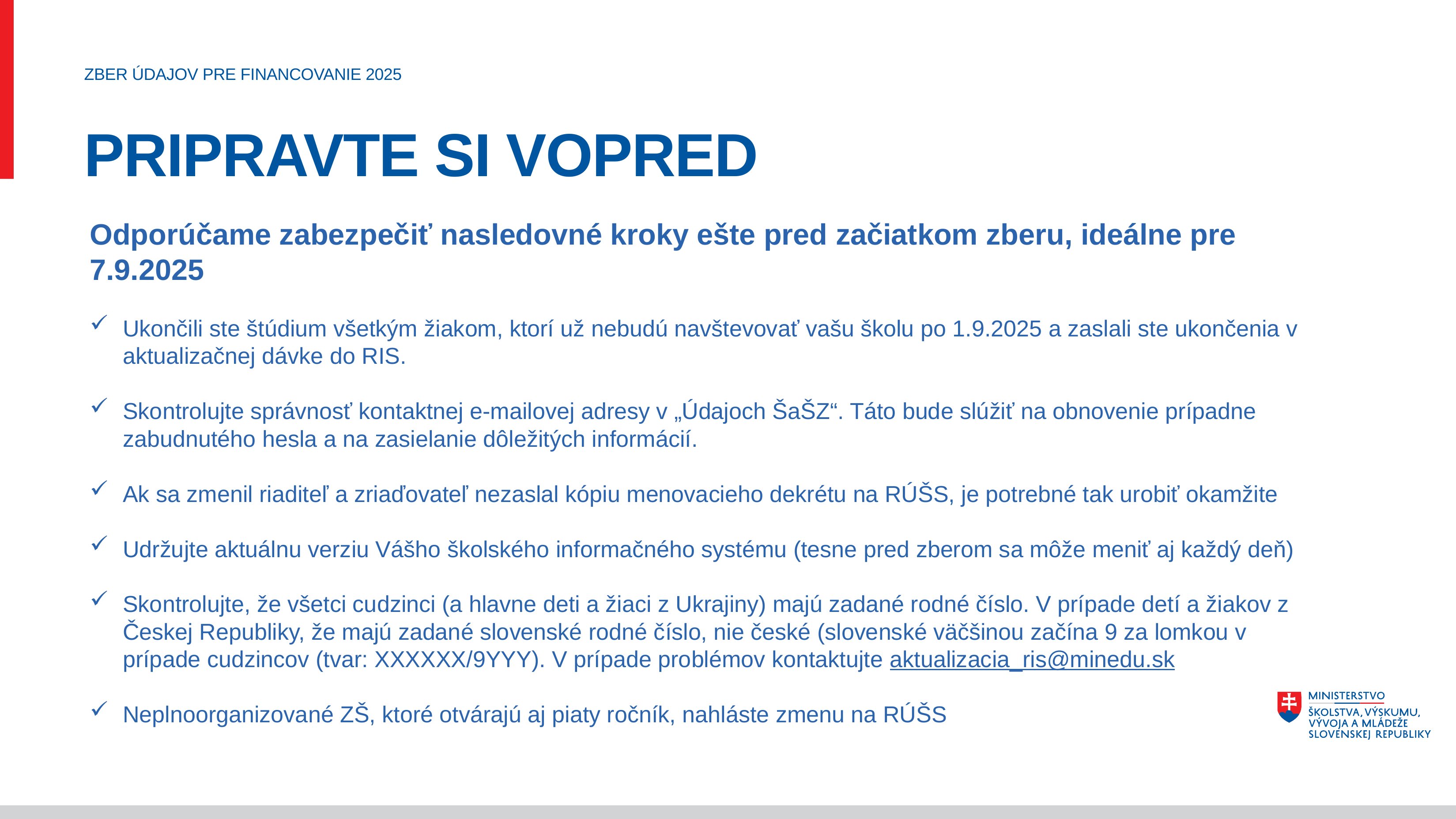

ZBER ÚDAJOV PRE FINANCOVANIE 2025
# PRIPRAVTE SI VOPRED
Odporúčame zabezpečiť nasledovné kroky ešte pred začiatkom zberu, ideálne pre 7.9.2025

Ukončili ste štúdium všetkým žiakom, ktorí už nebudú navštevovať vašu školu po 1.9.2025 a zaslali ste ukončenia v aktualizačnej dávke do RIS.

Skontrolujte správnosť kontaktnej e-mailovej adresy v „Údajoch ŠaŠZ“. Táto bude slúžiť na obnovenie prípadne zabudnutého hesla a na zasielanie dôležitých informácií.

Ak sa zmenil riaditeľ a zriaďovateľ nezaslal kópiu menovacieho dekrétu na RÚŠS, je potrebné tak urobiť okamžite

Udržujte aktuálnu verziu Vášho školského informačného systému (tesne pred zberom sa môže meniť aj každý deň)

Skontrolujte, že všetci cudzinci (a hlavne deti a žiaci z Ukrajiny) majú zadané rodné číslo. V prípade detí a žiakov z Českej Republiky, že majú zadané slovenské rodné číslo, nie české (slovenské väčšinou začína 9 za lomkou v prípade cudzincov (tvar: XXXXXX/9YYY). V prípade problémov kontaktujte aktualizacia_ris@minedu.sk

Neplnoorganizované ZŠ, ktoré otvárajú aj piaty ročník, nahláste zmenu na RÚŠS